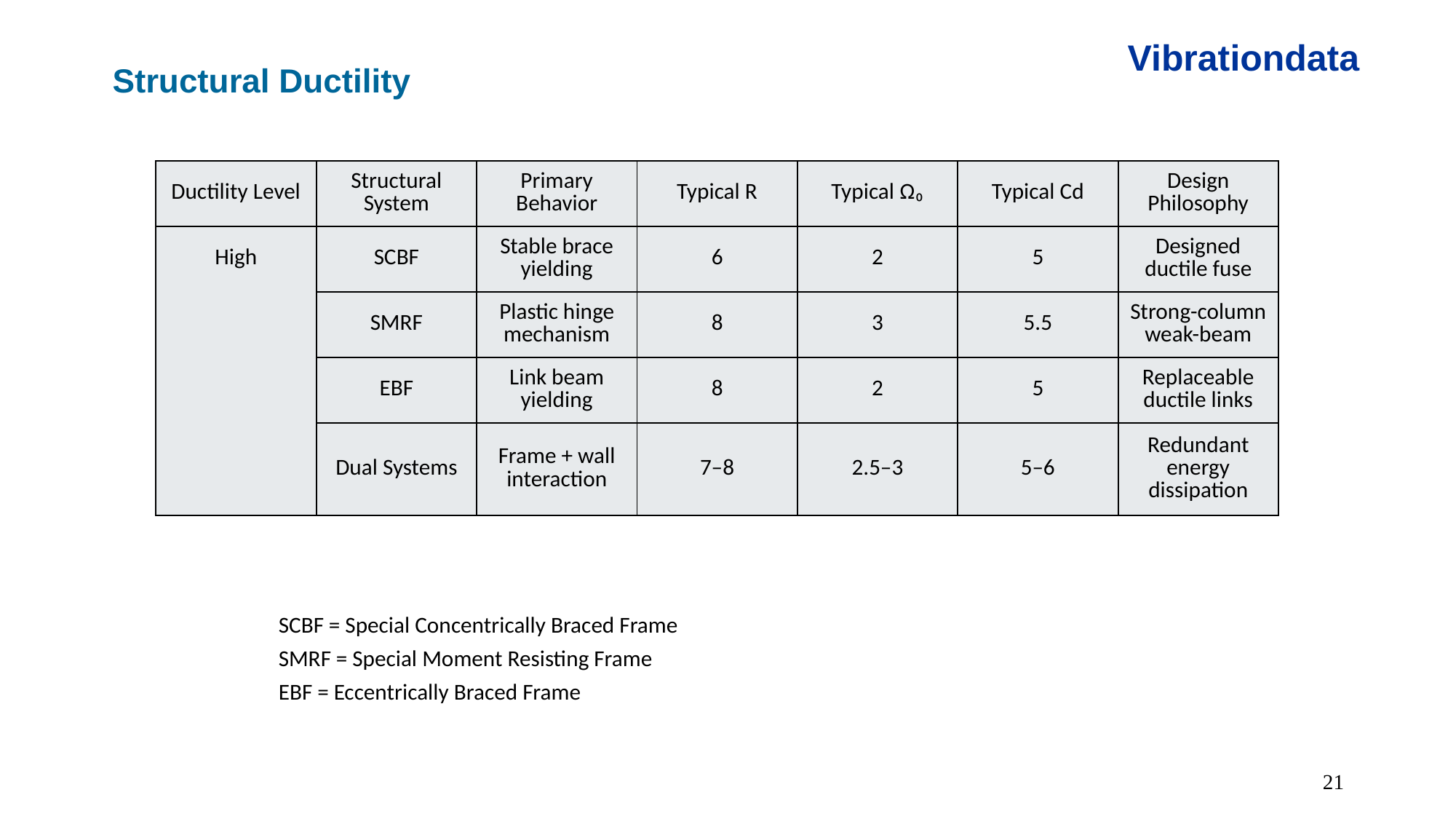

Vibrationdata
Structural Ductility
| Ductility Level | Structural System | Primary Behavior | Typical R | Typical Ω₀ | Typical Cd | Design Philosophy |
| --- | --- | --- | --- | --- | --- | --- |
| High | SCBF | Stable brace yielding | 6 | 2 | 5 | Designed ductile fuse |
|  | SMRF | Plastic hinge mechanism | 8 | 3 | 5.5 | Strong-column weak-beam |
|  | EBF | Link beam yielding | 8 | 2 | 5 | Replaceable ductile links |
|  | Dual Systems | Frame + wall interaction | 7–8 | 2.5–3 | 5–6 | Redundant energy dissipation |
SCBF = Special Concentrically Braced Frame
SMRF = Special Moment Resisting Frame
EBF = Eccentrically Braced Frame
21